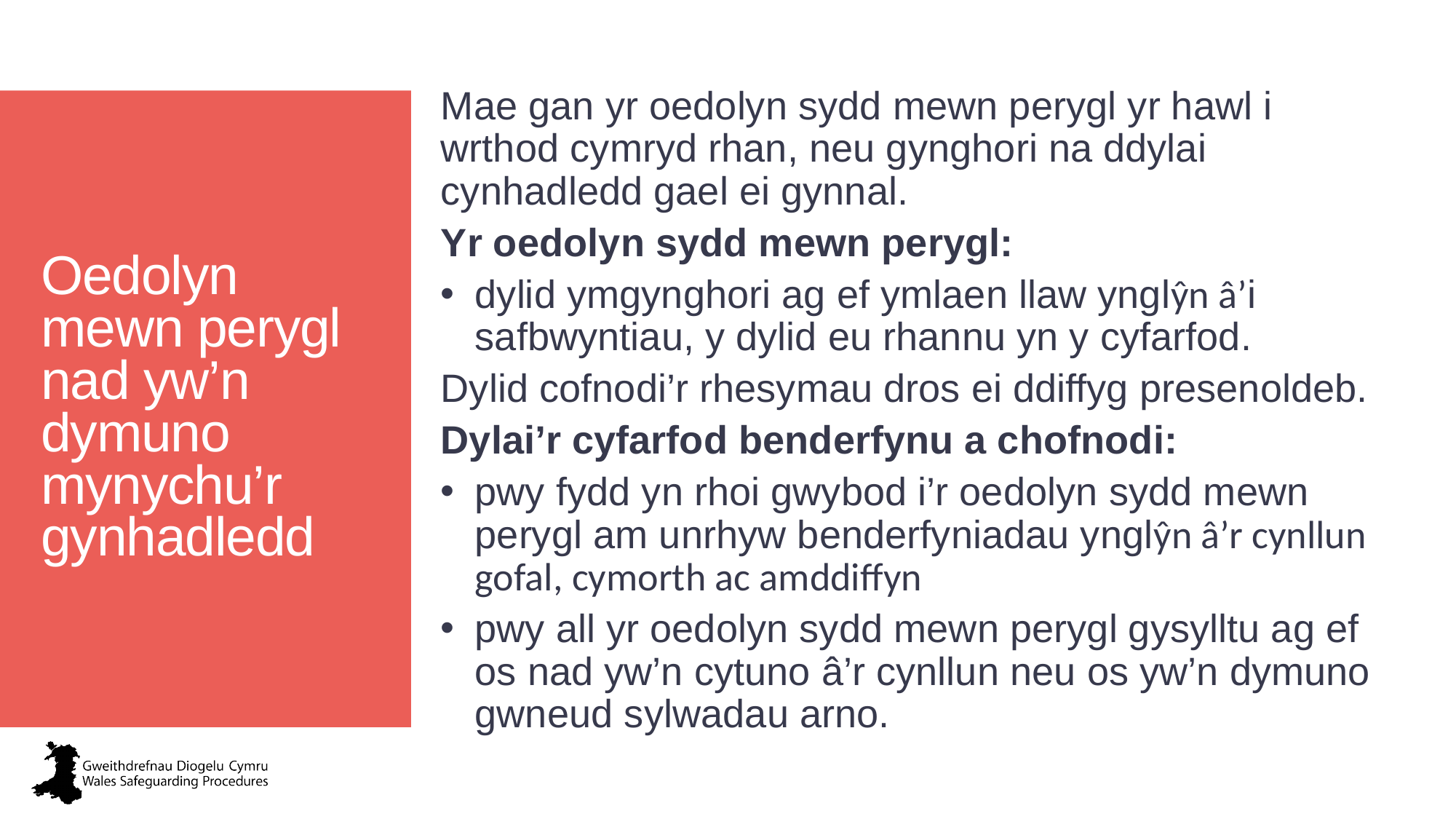

Mae gan yr oedolyn sydd mewn perygl yr hawl i wrthod cymryd rhan, neu gynghori na ddylai cynhadledd gael ei gynnal.
Yr oedolyn sydd mewn perygl:
dylid ymgynghori ag ef ymlaen llaw ynglŷn â’i safbwyntiau, y dylid eu rhannu yn y cyfarfod.
Dylid cofnodi’r rhesymau dros ei ddiffyg presenoldeb.
Dylai’r cyfarfod benderfynu a chofnodi:
pwy fydd yn rhoi gwybod i’r oedolyn sydd mewn perygl am unrhyw benderfyniadau ynglŷn â’r cynllun gofal, cymorth ac amddiffyn
pwy all yr oedolyn sydd mewn perygl gysylltu ag ef os nad yw’n cytuno â’r cynllun neu os yw’n dymuno gwneud sylwadau arno.
# Oedolyn mewn perygl nad yw’n dymuno mynychu’r gynhadledd